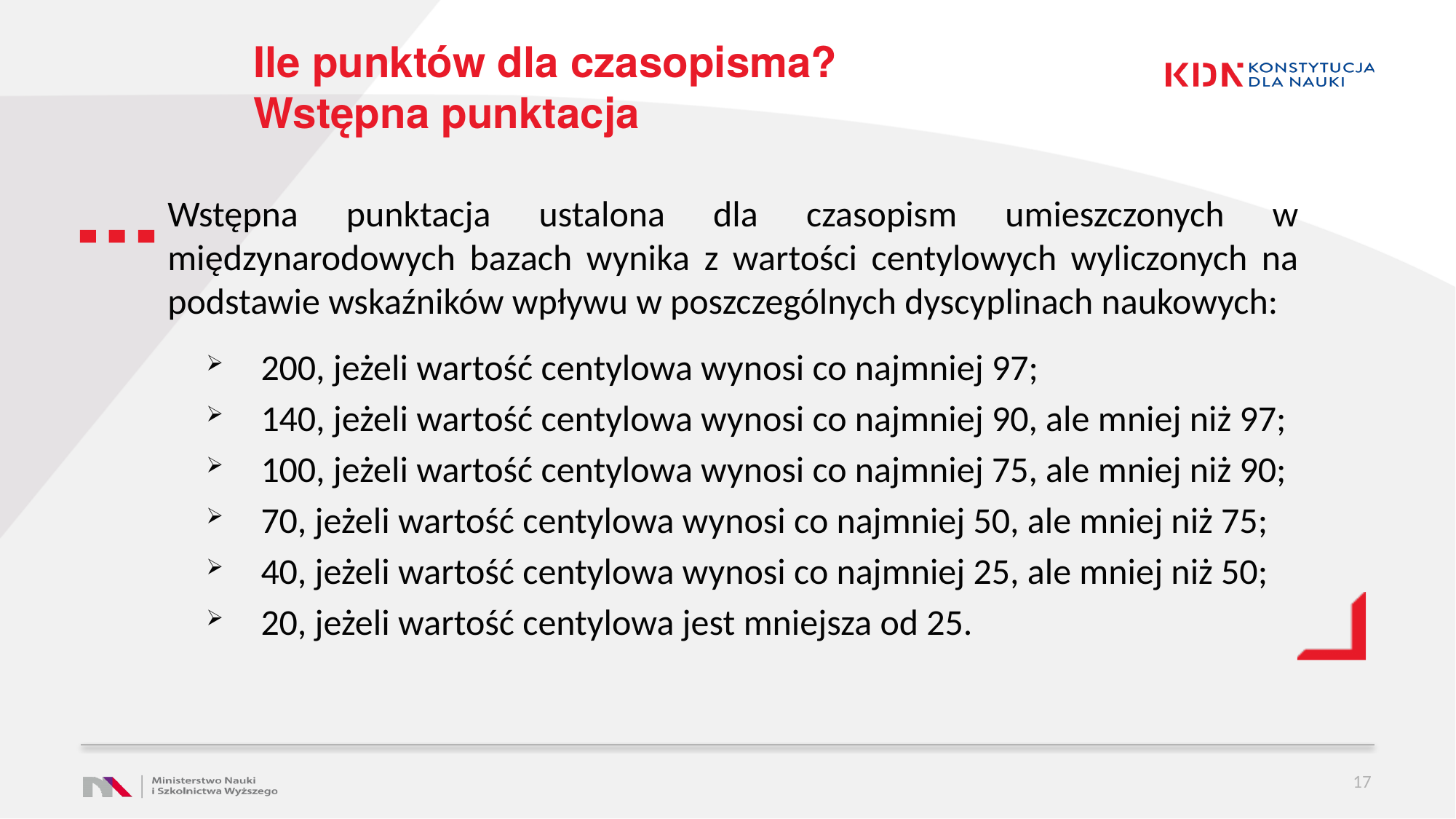

# Ile punktów dla czasopisma? Wstępna punktacja
Wstępna punktacja ustalona dla czasopism umieszczonych w międzynarodowych bazach wynika z wartości centylowych wyliczonych na podstawie wskaźników wpływu w poszczególnych dyscyplinach naukowych:
200, jeżeli wartość centylowa wynosi co najmniej 97;
140, jeżeli wartość centylowa wynosi co najmniej 90, ale mniej niż 97;
100, jeżeli wartość centylowa wynosi co najmniej 75, ale mniej niż 90;
70, jeżeli wartość centylowa wynosi co najmniej 50, ale mniej niż 75;
40, jeżeli wartość centylowa wynosi co najmniej 25, ale mniej niż 50;
20, jeżeli wartość centylowa jest mniejsza od 25.

17